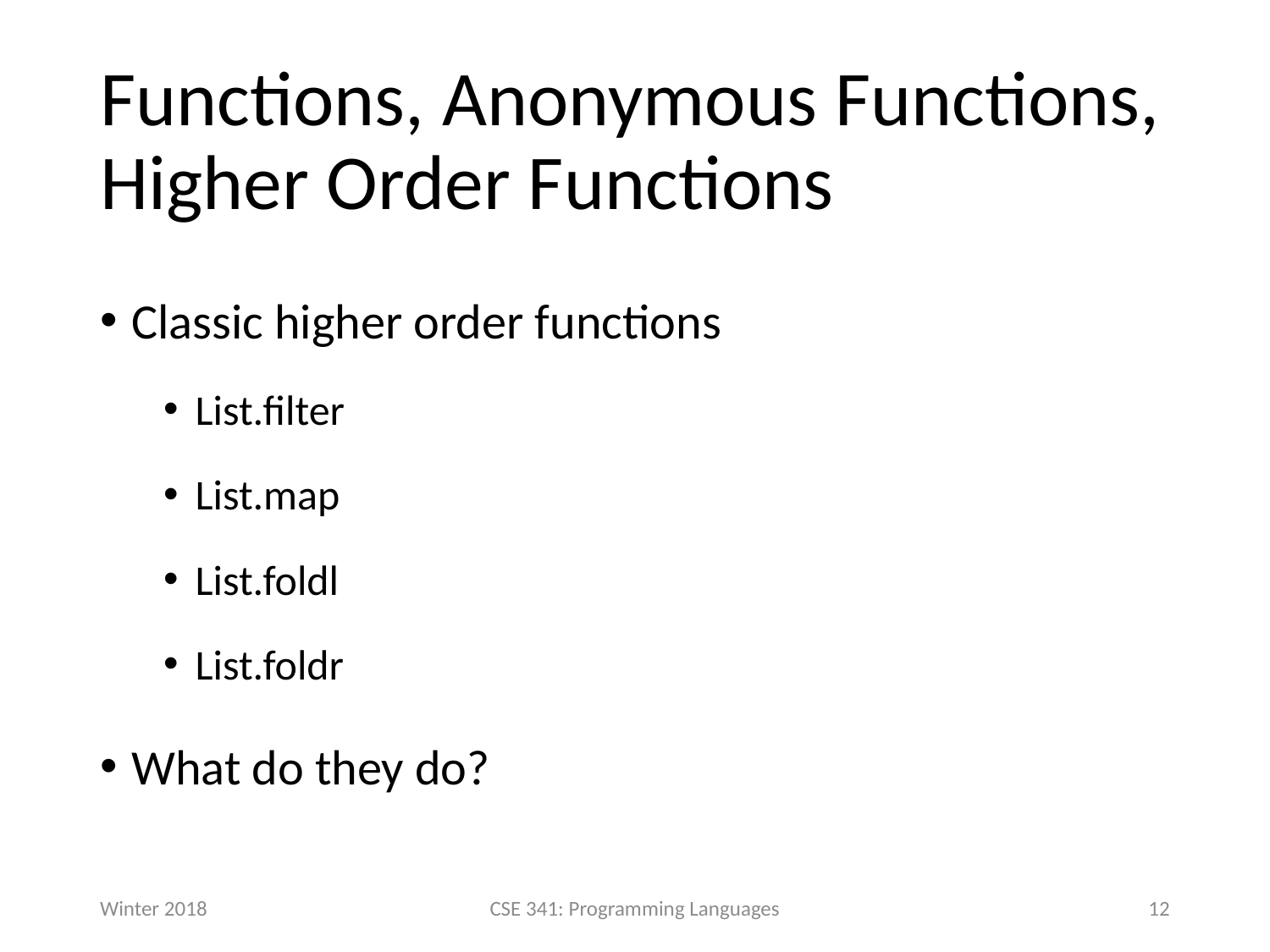

# Functions, Anonymous Functions, Higher Order Functions
Classic higher order functions
List.filter
List.map
List.foldl
List.foldr
What do they do?
Winter 2018
CSE 341: Programming Languages
12